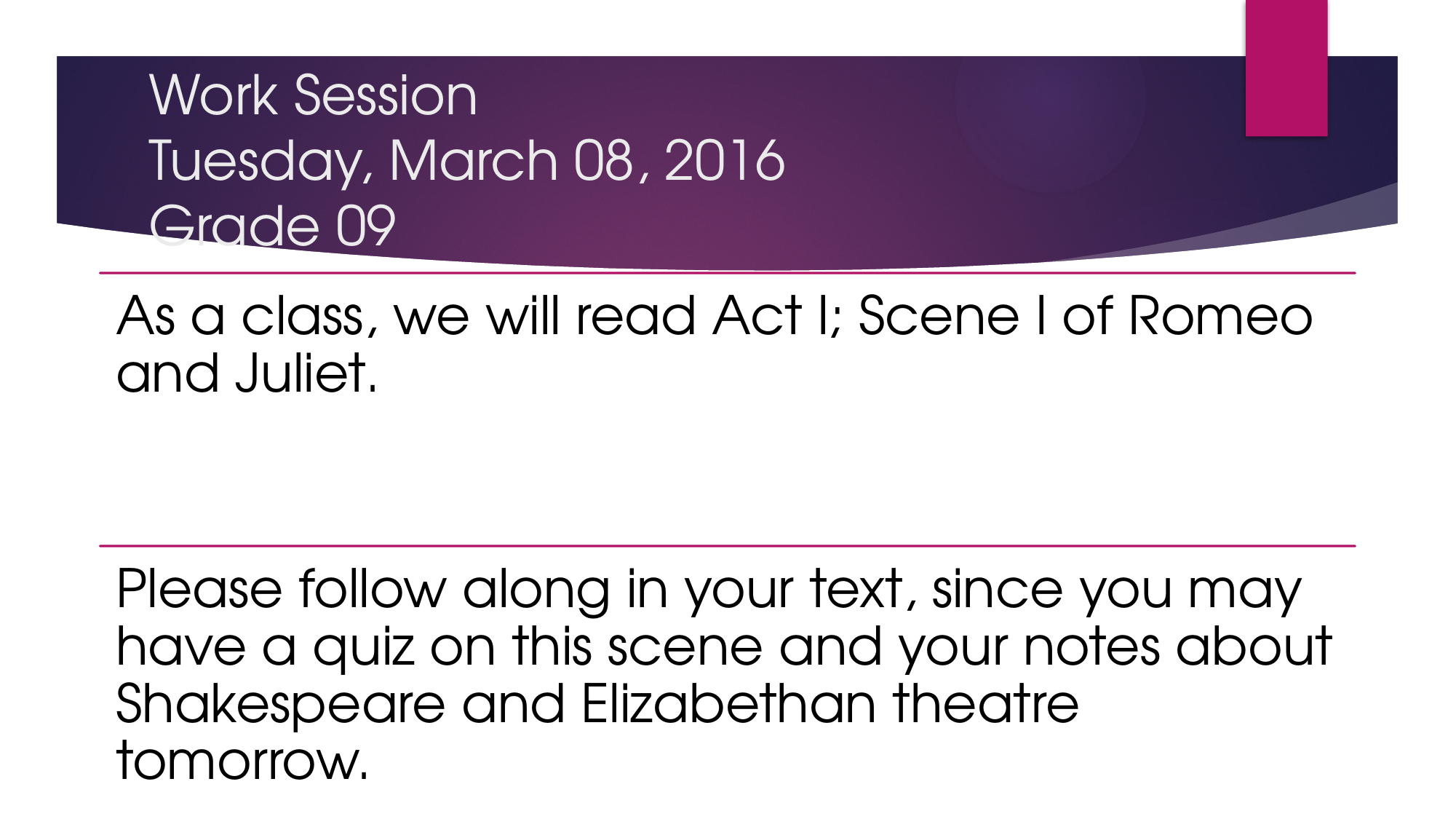

# Work Session Tuesday, March 08, 2016 Grade 09
As a class, we will read Act I; Scene I of Romeo and Juliet.
Please follow along in your text, since you may have a quiz on this scene and your notes about Shakespeare and Elizabethan theatre tomorrow.